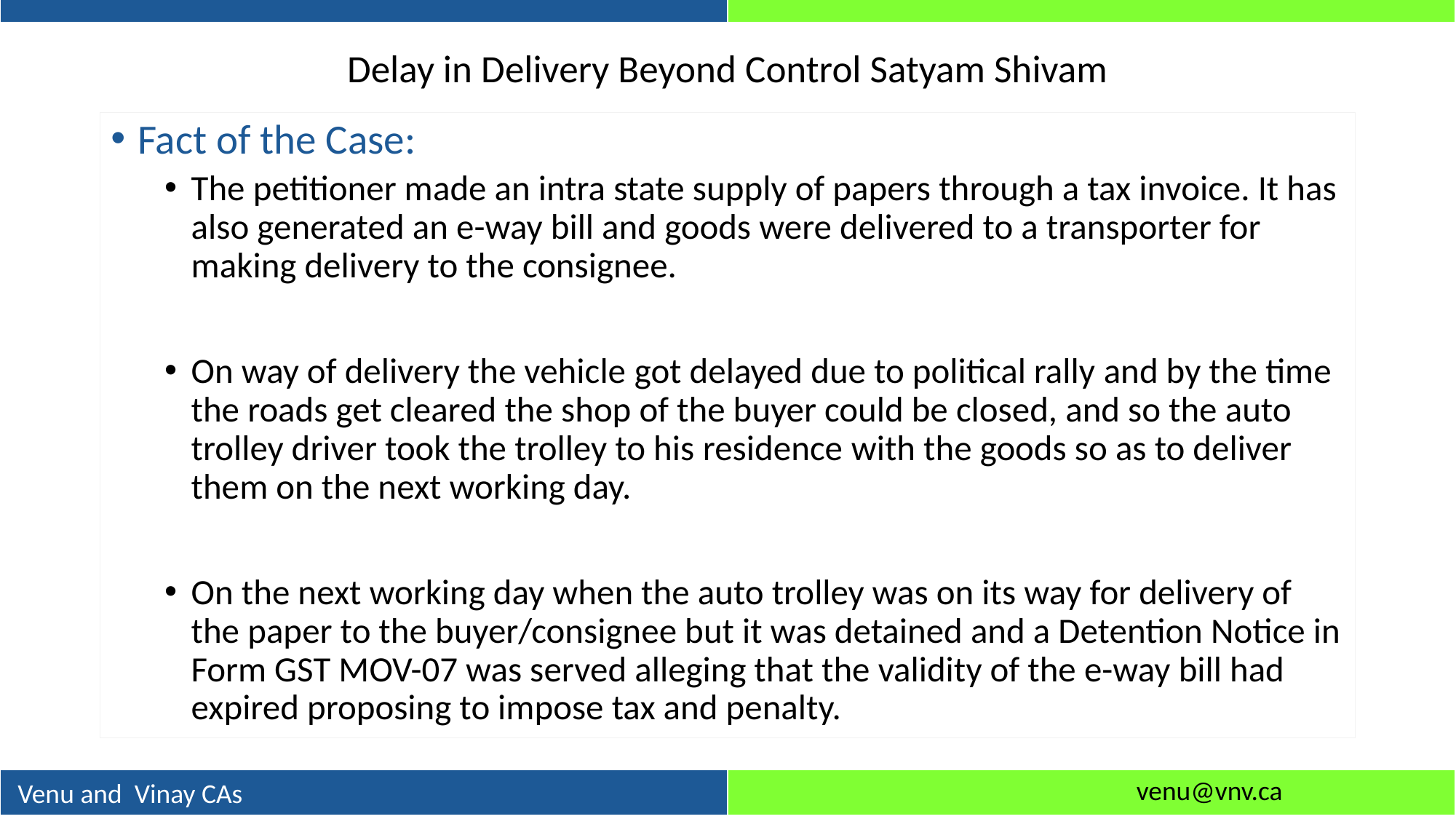

# Delay in Delivery Beyond Control Satyam Shivam
Fact of the Case:
The petitioner made an intra state supply of papers through a tax invoice. It has also generated an e-way bill and goods were delivered to a transporter for making delivery to the consignee.

On way of delivery the vehicle got delayed due to political rally and by the time the roads get cleared the shop of the buyer could be closed, and so the auto trolley driver took the trolley to his residence with the goods so as to deliver them on the next working day.

On the next working day when the auto trolley was on its way for delivery of the paper to the buyer/consignee but it was detained and a Detention Notice in Form GST MOV-07 was served alleging that the validity of the e-way bill had expired proposing to impose tax and penalty.